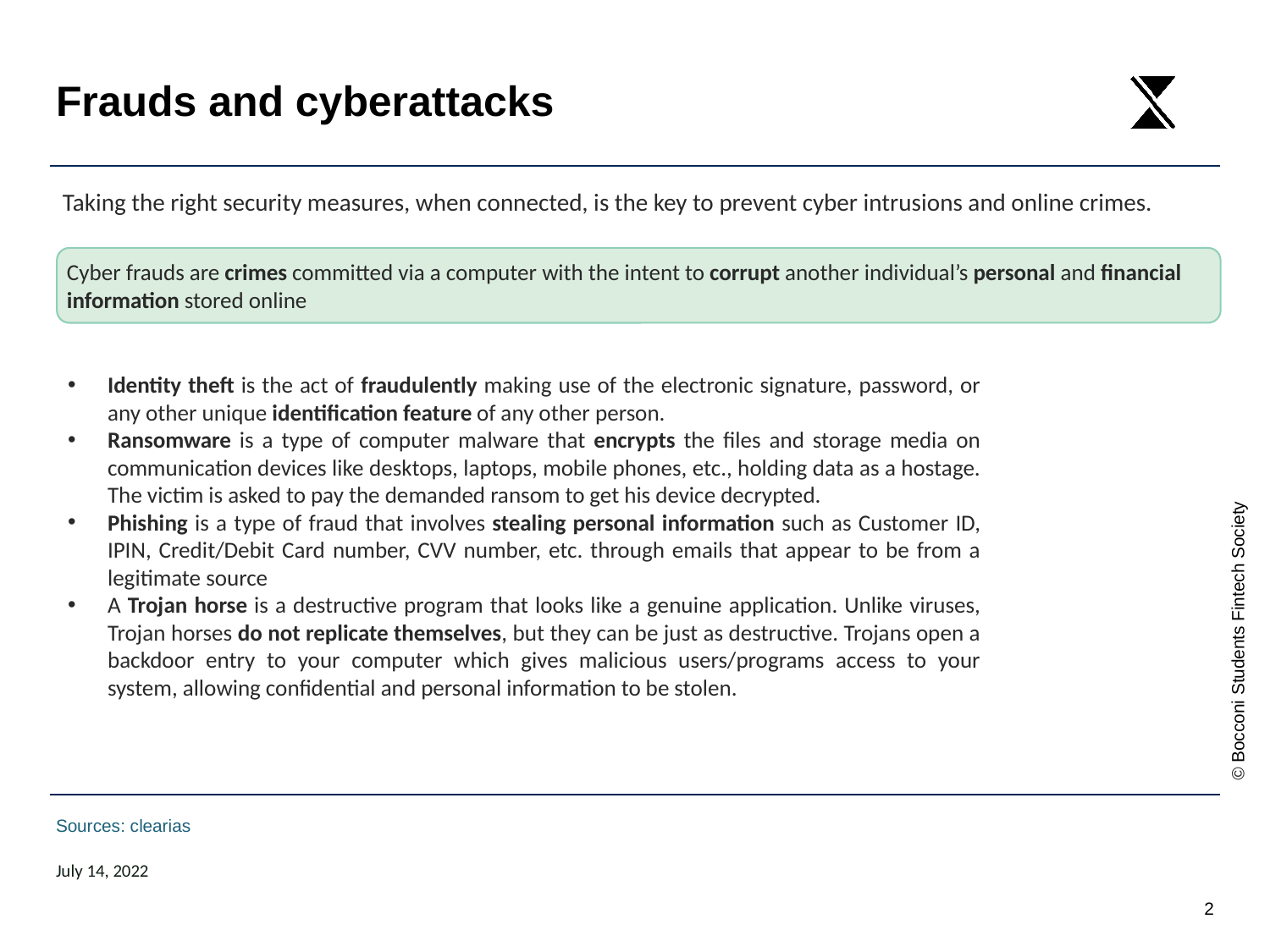

# Frauds and cyberattacks
Taking the right security measures, when connected, is the key to prevent cyber intrusions and online crimes.
Cyber frauds are crimes committed via a computer with the intent to corrupt another individual’s personal and financial information stored online
Identity theft is the act of fraudulently making use of the electronic signature, password, or any other unique identification feature of any other person.
Ransomware is a type of computer malware that encrypts the files and storage media on communication devices like desktops, laptops, mobile phones, etc., holding data as a hostage. The victim is asked to pay the demanded ransom to get his device decrypted.
Phishing is a type of fraud that involves stealing personal information such as Customer ID, IPIN, Credit/Debit Card number, CVV number, etc. through emails that appear to be from a legitimate source
A Trojan horse is a destructive program that looks like a genuine application. Unlike viruses, Trojan horses do not replicate themselves, but they can be just as destructive. Trojans open a backdoor entry to your computer which gives malicious users/programs access to your system, allowing confidential and personal information to be stolen.
Sources: clearias

July 14, 2022

2